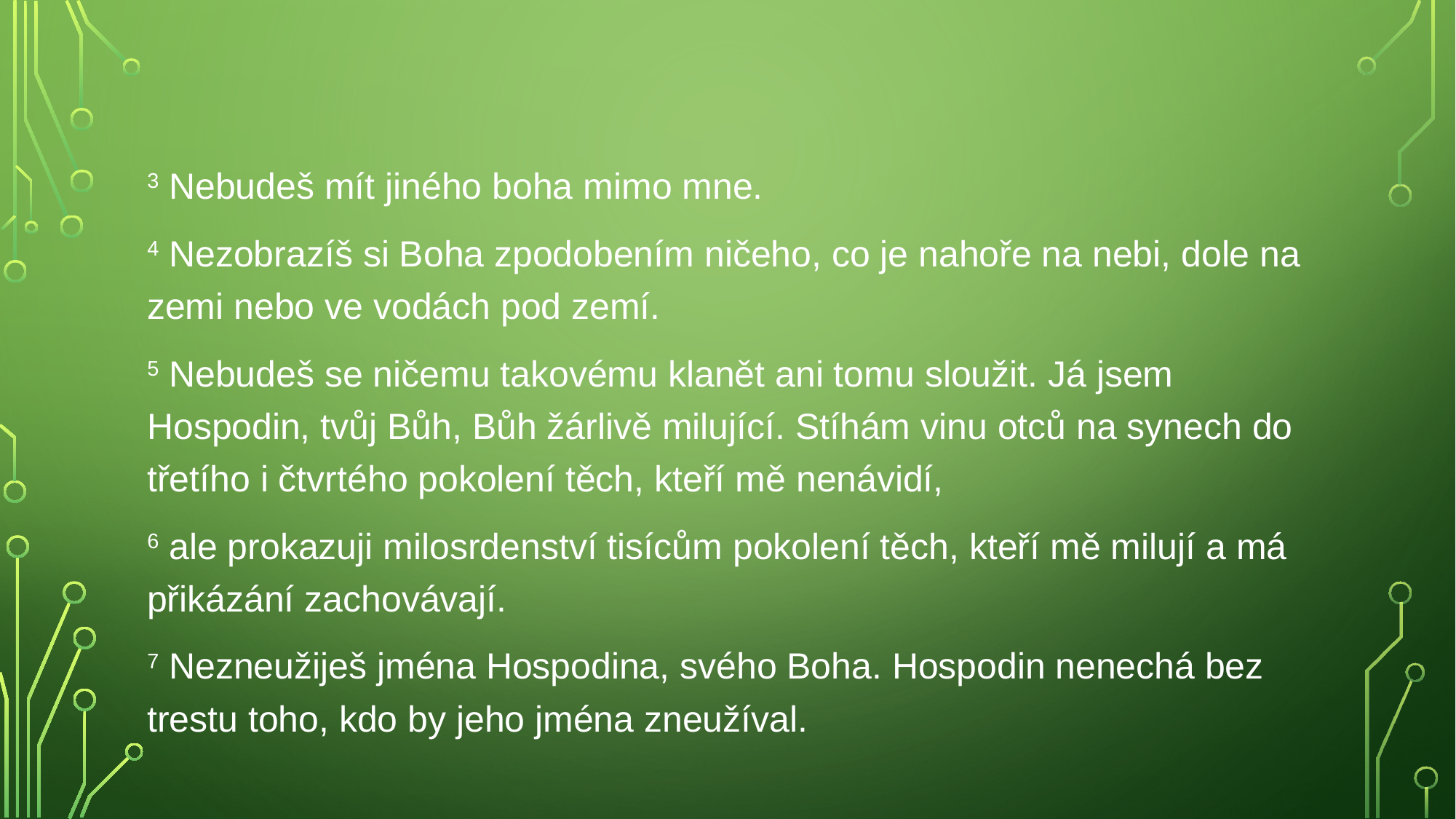

#
3 Nebudeš mít jiného boha mimo mne.
4 Nezobrazíš si Boha zpodobením ničeho, co je nahoře na nebi, dole na zemi nebo ve vodách pod zemí.
5 Nebudeš se ničemu takovému klanět ani tomu sloužit. Já jsem Hospodin, tvůj Bůh, Bůh žárlivě milující. Stíhám vinu otců na synech do třetího i čtvrtého pokolení těch, kteří mě nenávidí,
6 ale prokazuji milosrdenství tisícům pokolení těch, kteří mě milují a má přikázání zachovávají.
7 Nezneužiješ jména Hospodina, svého Boha. Hospodin nenechá bez trestu toho, kdo by jeho jména zneužíval.